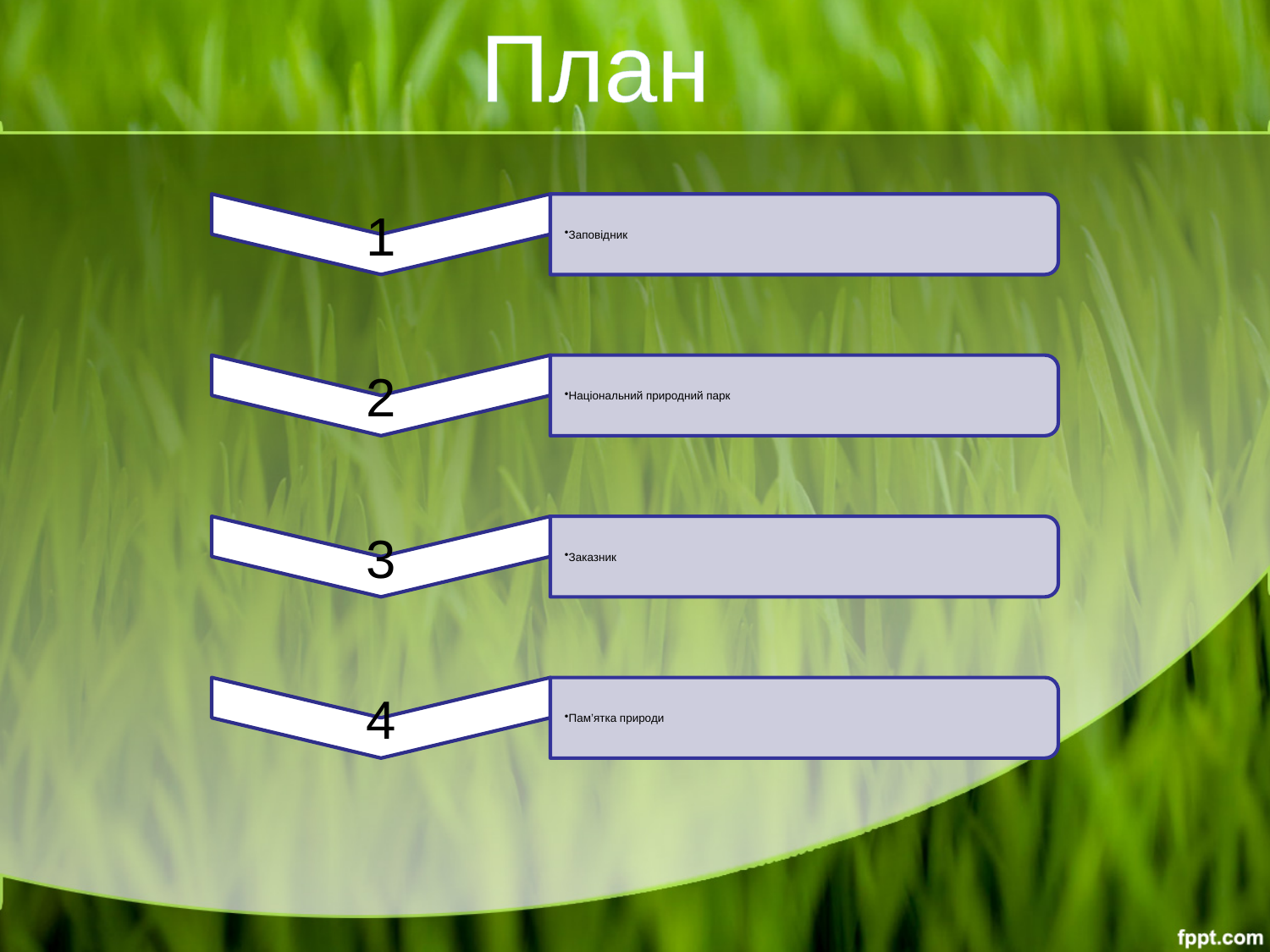

План
1
Заповідник
Національний природний парк
3
Заказник
2
4
Пам’ятка природи